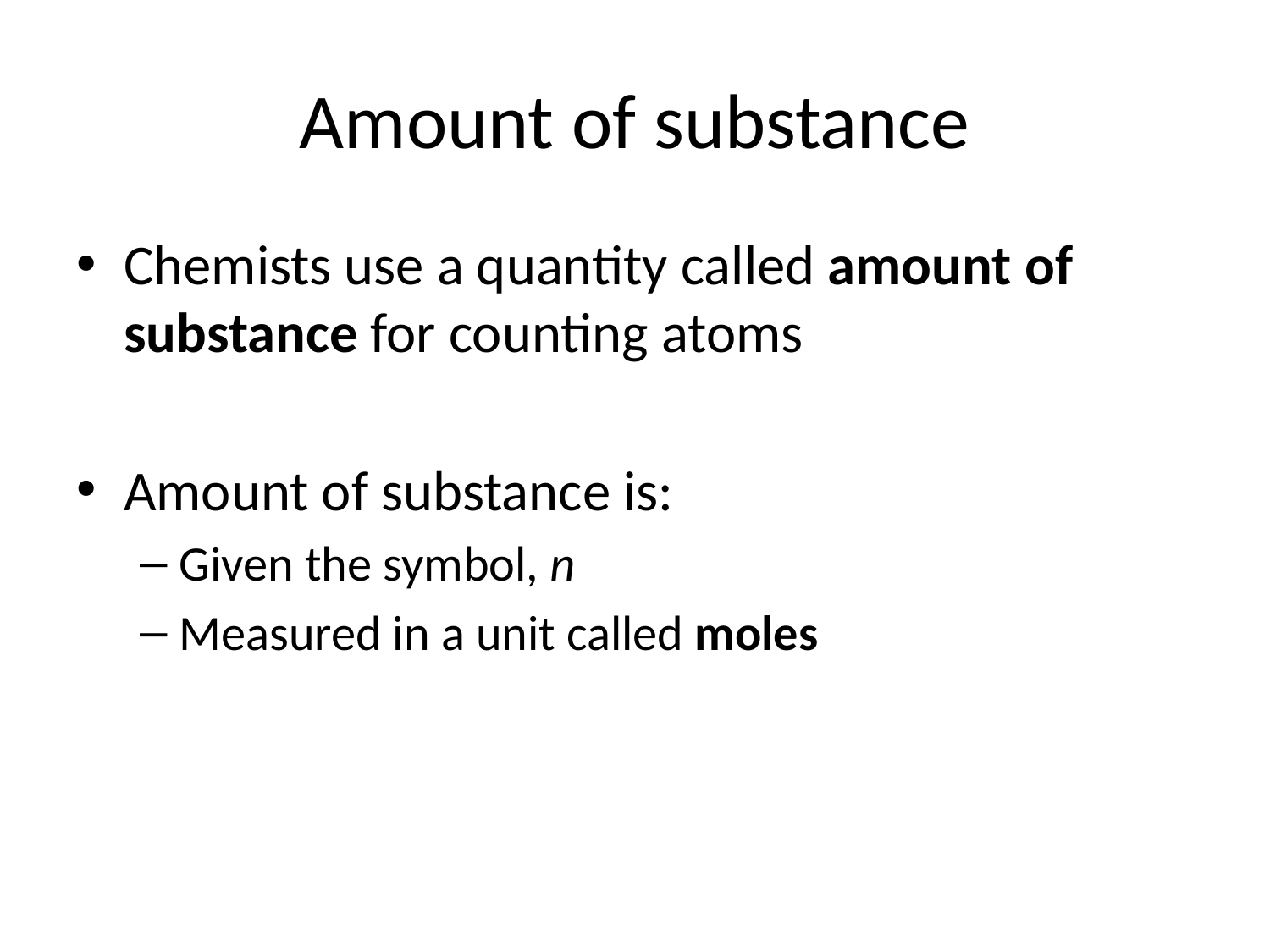

# Amount of substance
Chemists use a quantity called amount of substance for counting atoms

Amount of substance is:
Given the symbol, n
Measured in a unit called moles